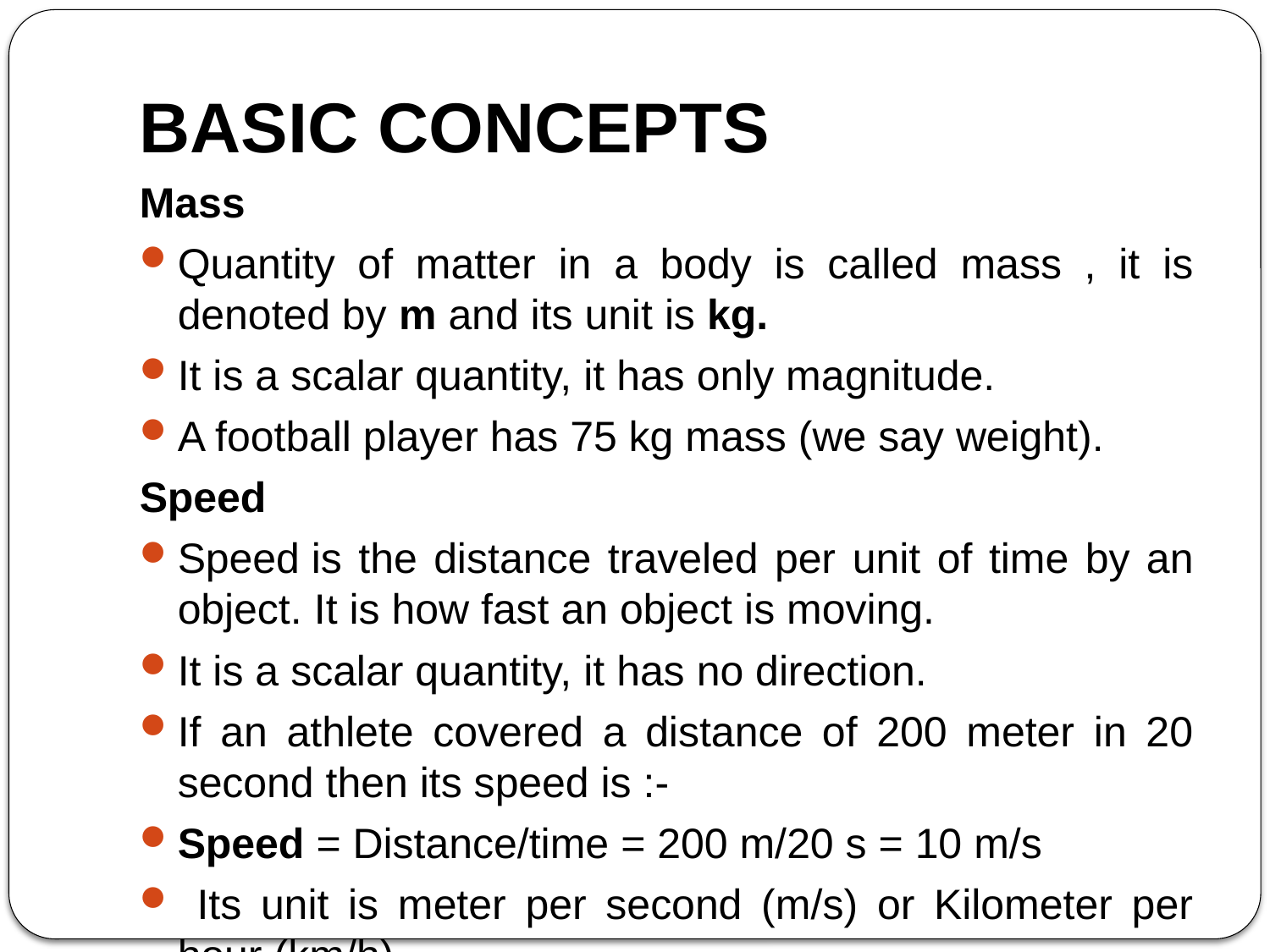

# BASIC CONCEPTS
Mass
Quantity of matter in a body is called mass , it is denoted by m and its unit is kg.
It is a scalar quantity, it has only magnitude.
A football player has 75 kg mass (we say weight).
Speed
Speed is the distance traveled per unit of time by an object. It is how fast an object is moving.
It is a scalar quantity, it has no direction.
If an athlete covered a distance of 200 meter in 20 second then its speed is :-
Speed = Distance/time = 200 m/20 s = 10 m/s
 Its unit is meter per second (m/s) or Kilometer per hour (km/h)